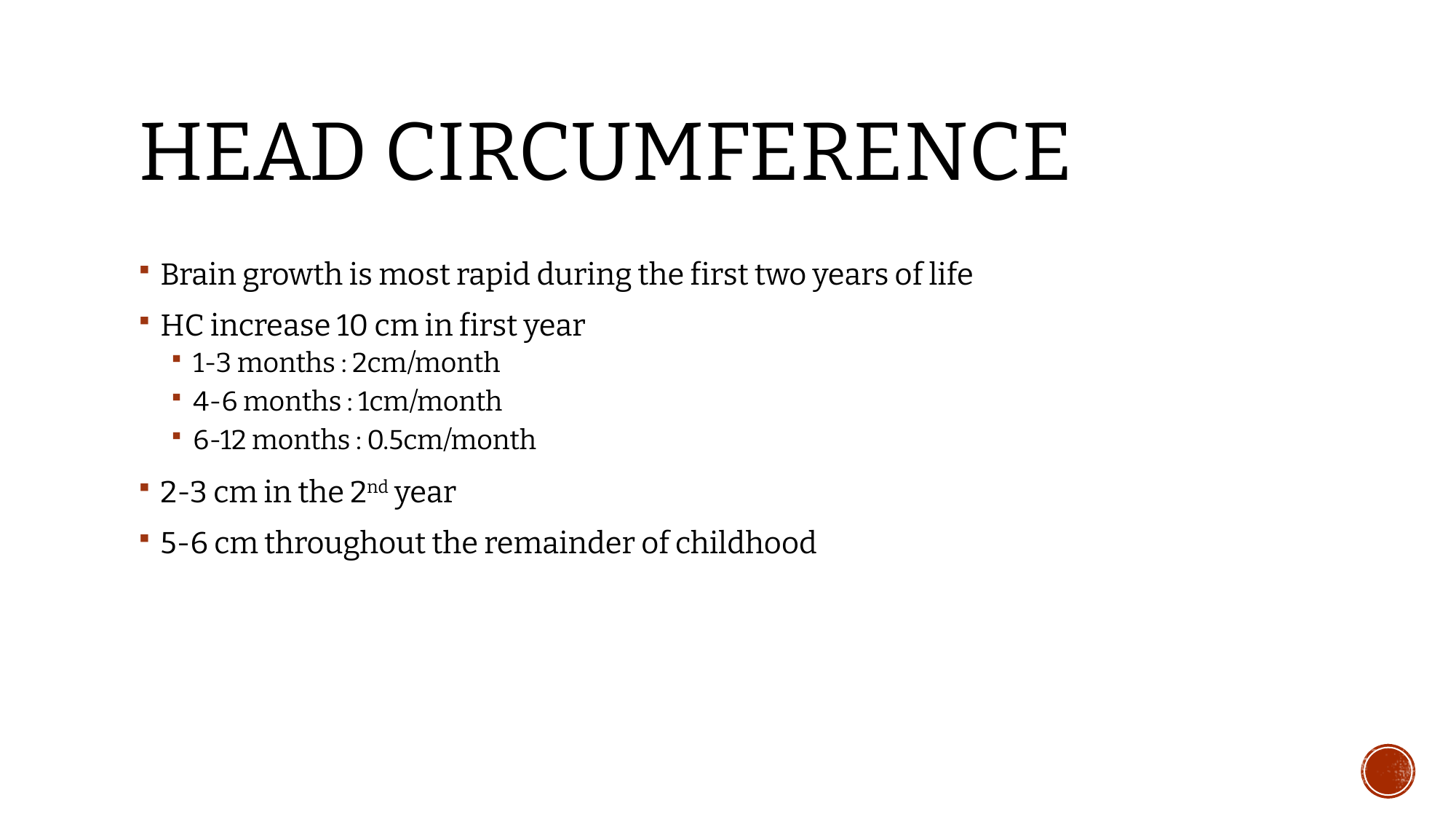

# Head Circumference
Brain growth is most rapid during the first two years of life
HC increase 10 cm in first year
1-3 months : 2cm/month
4-6 months : 1cm/month
6-12 months : 0.5cm/month
2-3 cm in the 2nd year
5-6 cm throughout the remainder of childhood